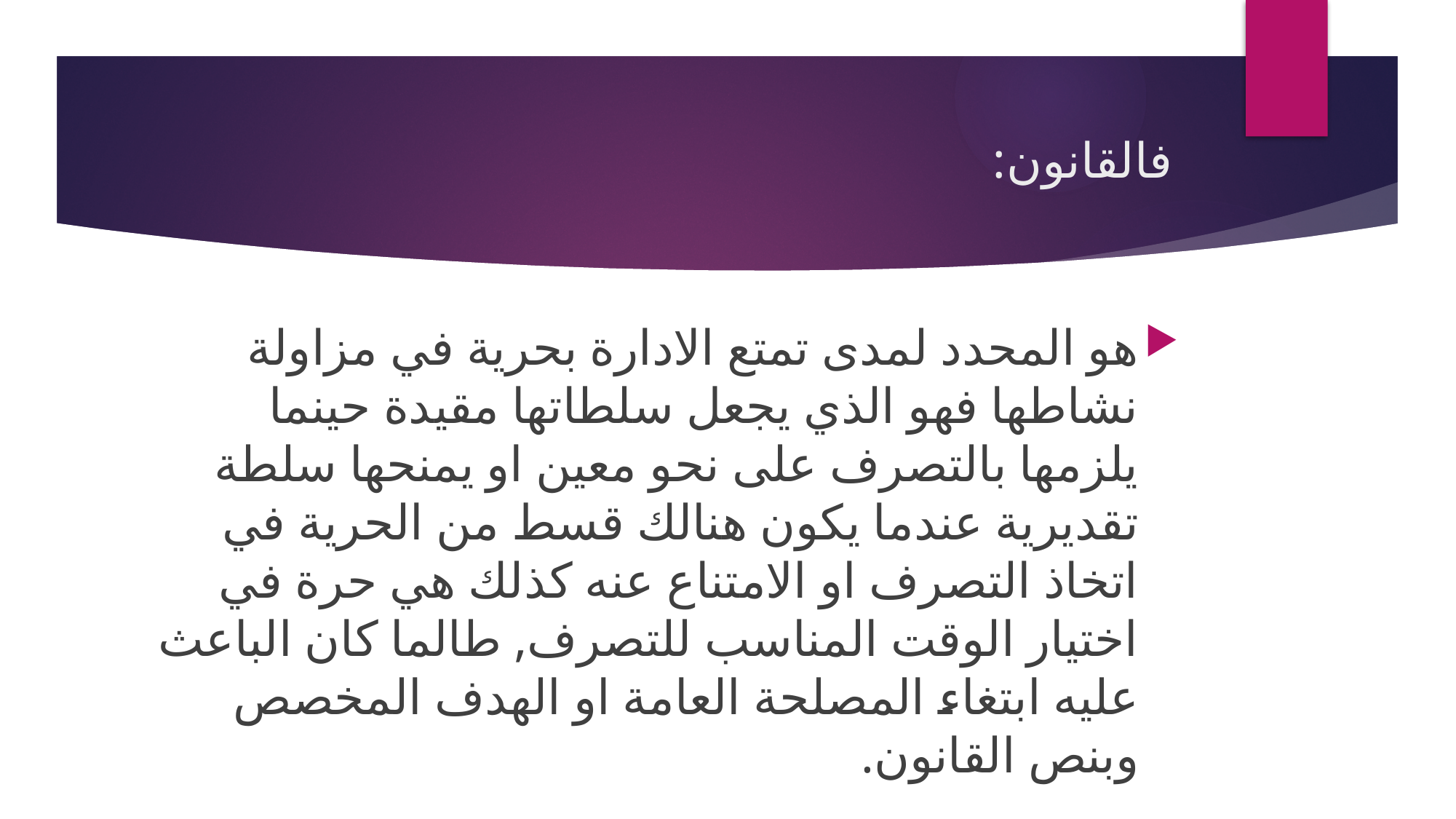

# فالقانون:
هو المحدد لمدى تمتع الادارة بحرية في مزاولة نشاطها فهو الذي يجعل سلطاتها مقيدة حينما يلزمها بالتصرف على نحو معين او يمنحها سلطة تقديرية عندما يكون هنالك قسط من الحرية في اتخاذ التصرف او الامتناع عنه كذلك هي حرة في اختيار الوقت المناسب للتصرف, طالما كان الباعث عليه ابتغاء المصلحة العامة او الهدف المخصص وبنص القانون.